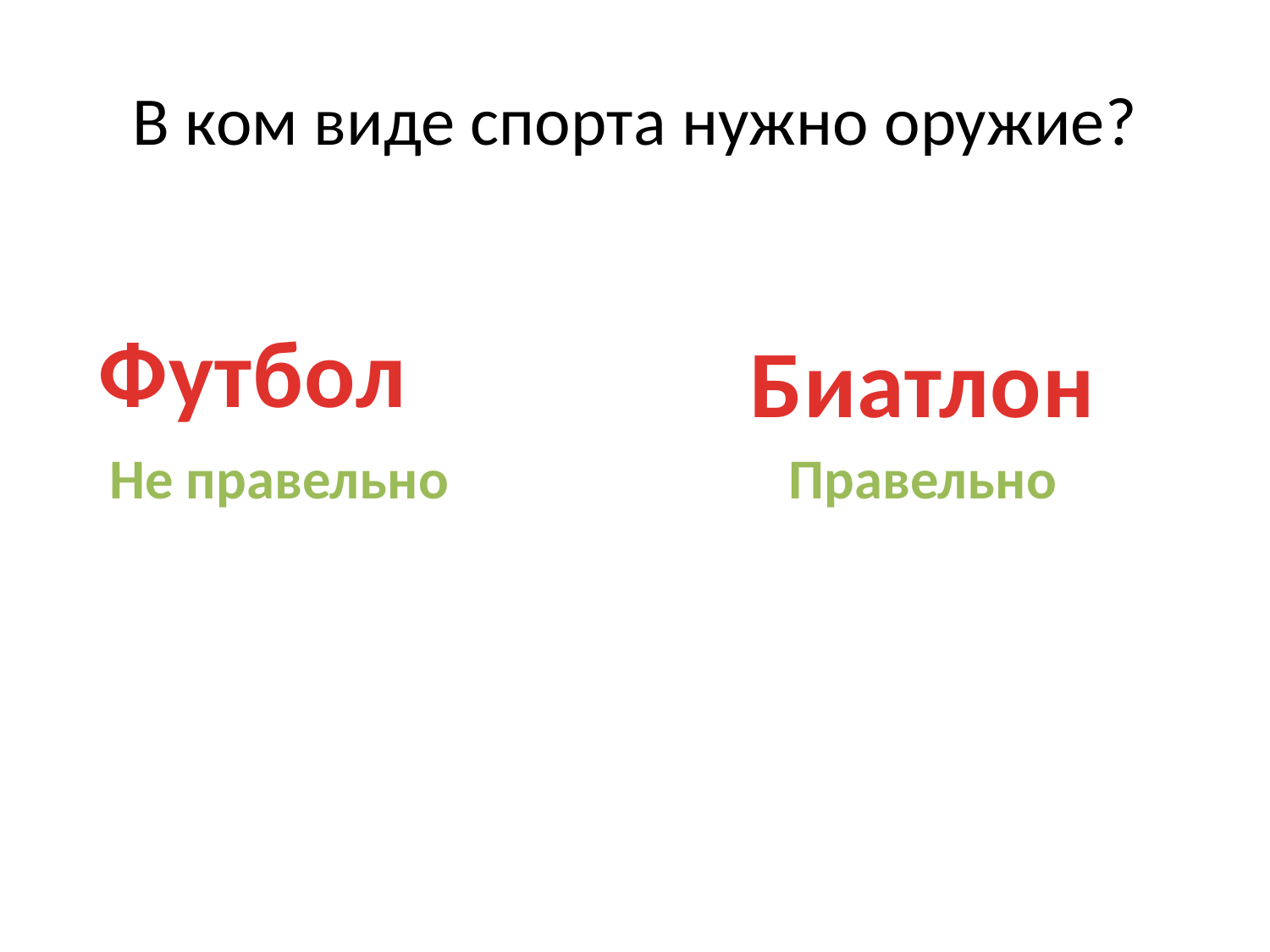

# В ком виде спорта нужно оружие?

Футбол
Биатлон
Не правельно
Правельно